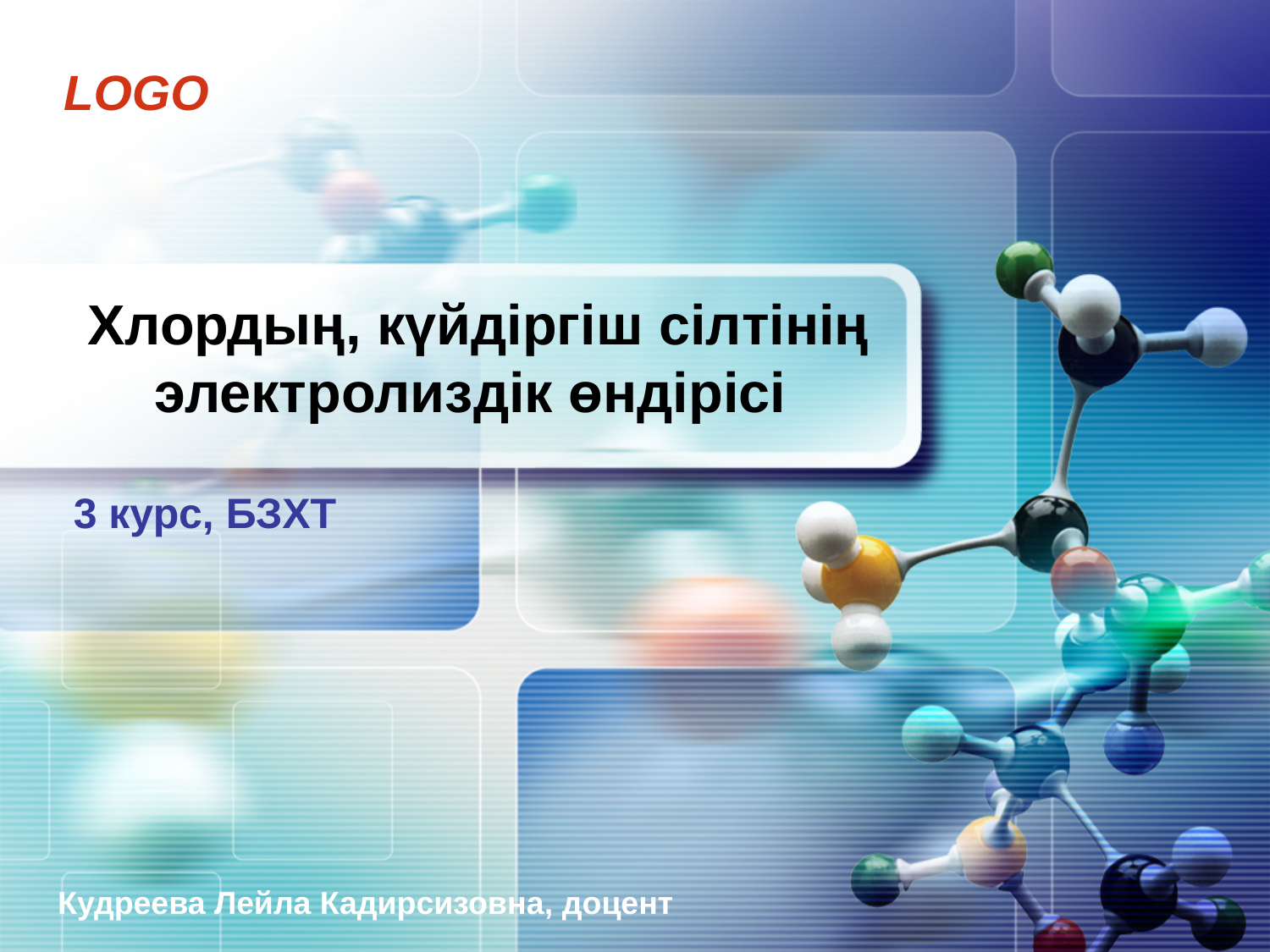

# Хлордың, күйдіргіш сілтінің электролиздік өндірісі
3 курс, БЗХТ
Кудреева Лейла Кадирсизовна, доцент